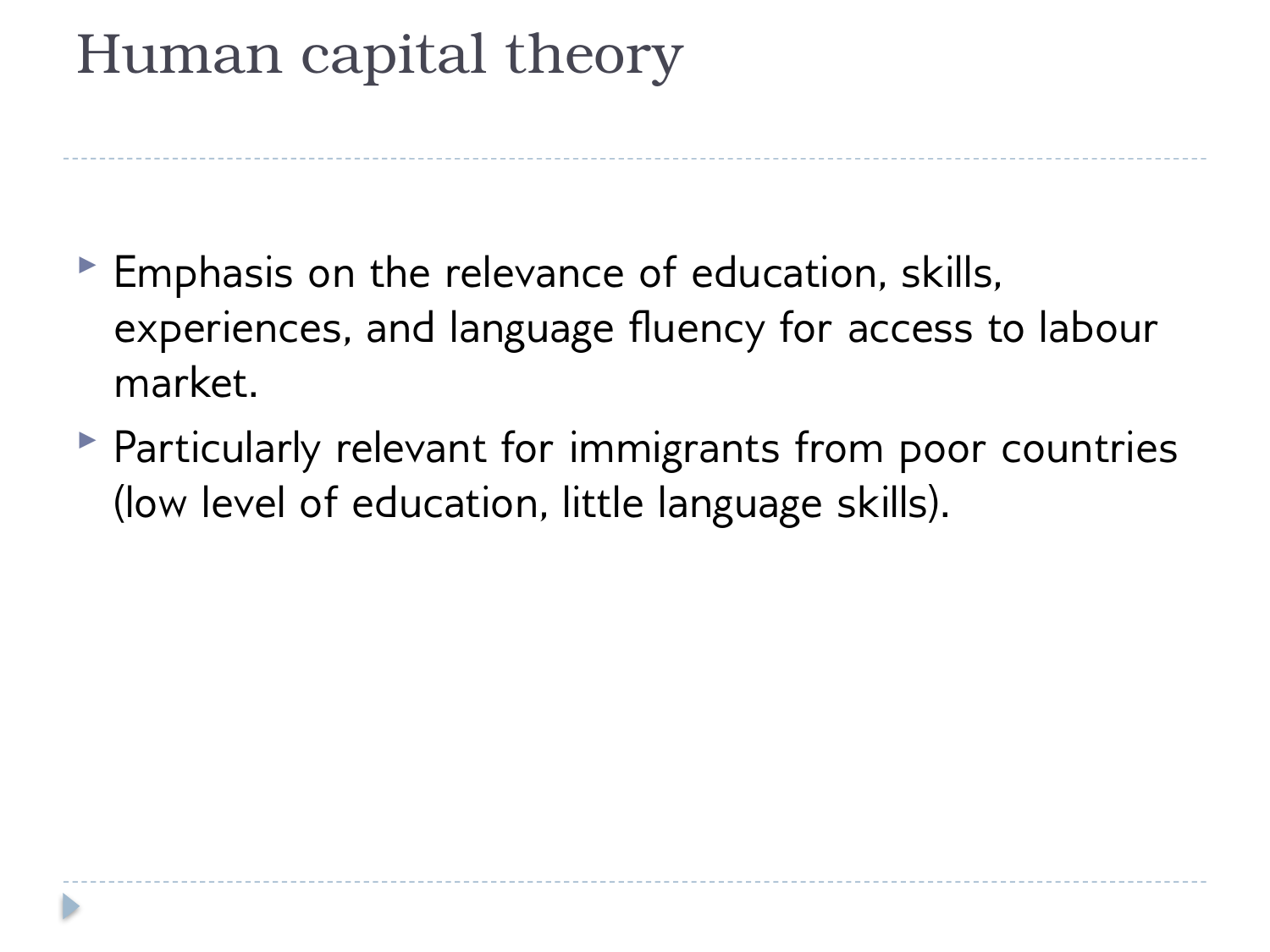

# Human capital theory

Emphasis on the relevance of education, skills, experiences, and language fluency for access to labour market.
Particularly relevant for immigrants from poor countries (low level of education, little language skills).